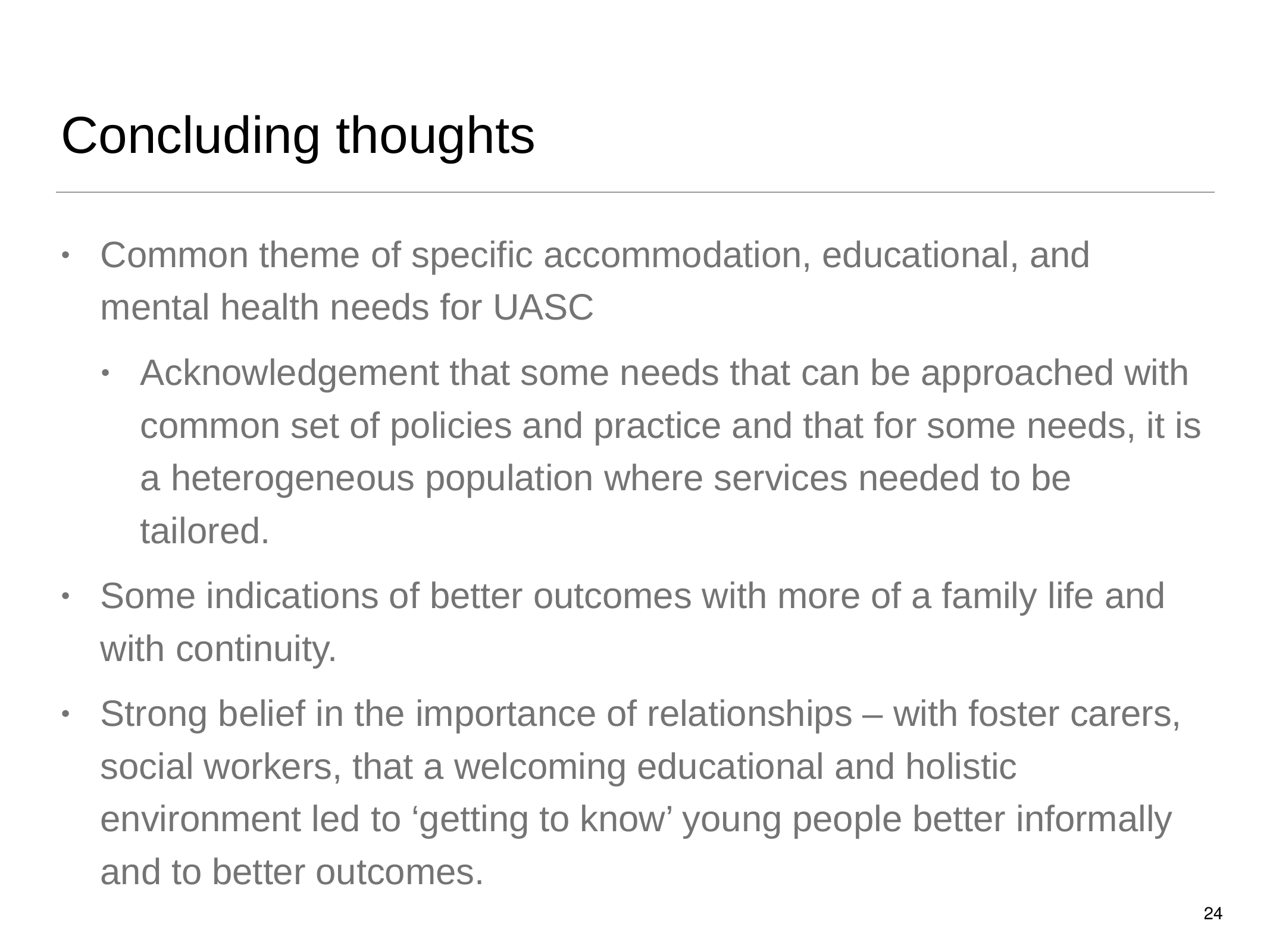

24
# Concluding thoughts
Common theme of specific accommodation, educational, and mental health needs for UASC
Acknowledgement that some needs that can be approached with common set of policies and practice and that for some needs, it is a heterogeneous population where services needed to be tailored.
Some indications of better outcomes with more of a family life and with continuity.
Strong belief in the importance of relationships – with foster carers, social workers, that a welcoming educational and holistic environment led to ‘getting to know’ young people better informally and to better outcomes.